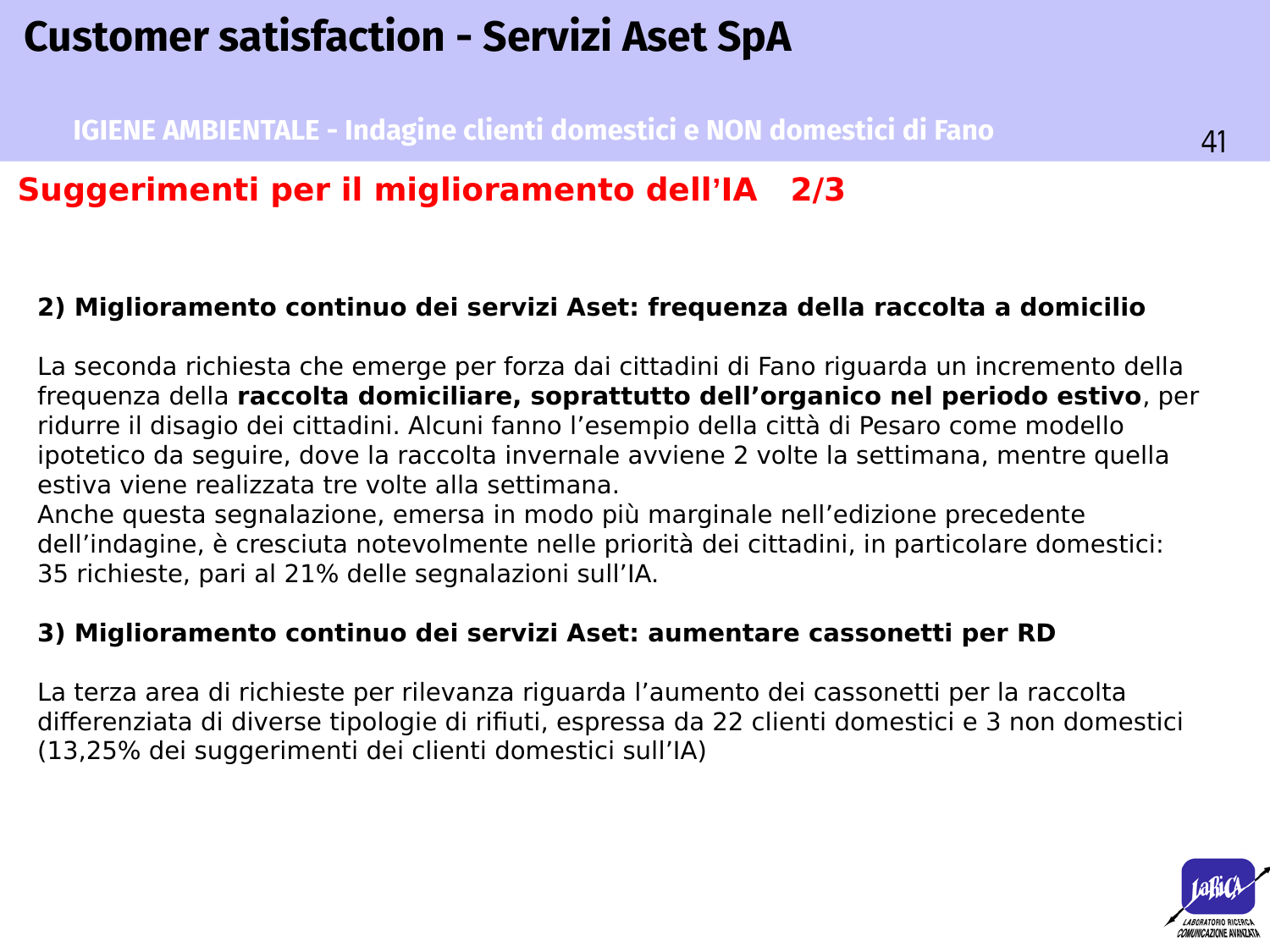

IGIENE AMBIENTALE - Indagine clienti domestici e NON domestici di Fano
Suggerimenti per il miglioramento dell’IA   2/3

2) Miglioramento continuo dei servizi Aset: frequenza della raccolta a domicilio

La seconda richiesta che emerge per forza dai cittadini di Fano riguarda un incremento della frequenza della raccolta domiciliare, soprattutto dell’organico nel periodo estivo, per ridurre il disagio dei cittadini. Alcuni fanno l’esempio della città di Pesaro come modello ipotetico da seguire, dove la raccolta invernale avviene 2 volte la settimana, mentre quella estiva viene realizzata tre volte alla settimana.
Anche questa segnalazione, emersa in modo più marginale nell’edizione precedente dell’indagine, è cresciuta notevolmente nelle priorità dei cittadini, in particolare domestici: 35 richieste, pari al 21% delle segnalazioni sull’IA.

3) Miglioramento continuo dei servizi Aset: aumentare cassonetti per RD

La terza area di richieste per rilevanza riguarda l’aumento dei cassonetti per la raccolta differenziata di diverse tipologie di rifiuti, espressa da 22 clienti domestici e 3 non domestici (13,25% dei suggerimenti dei clienti domestici sull’IA)